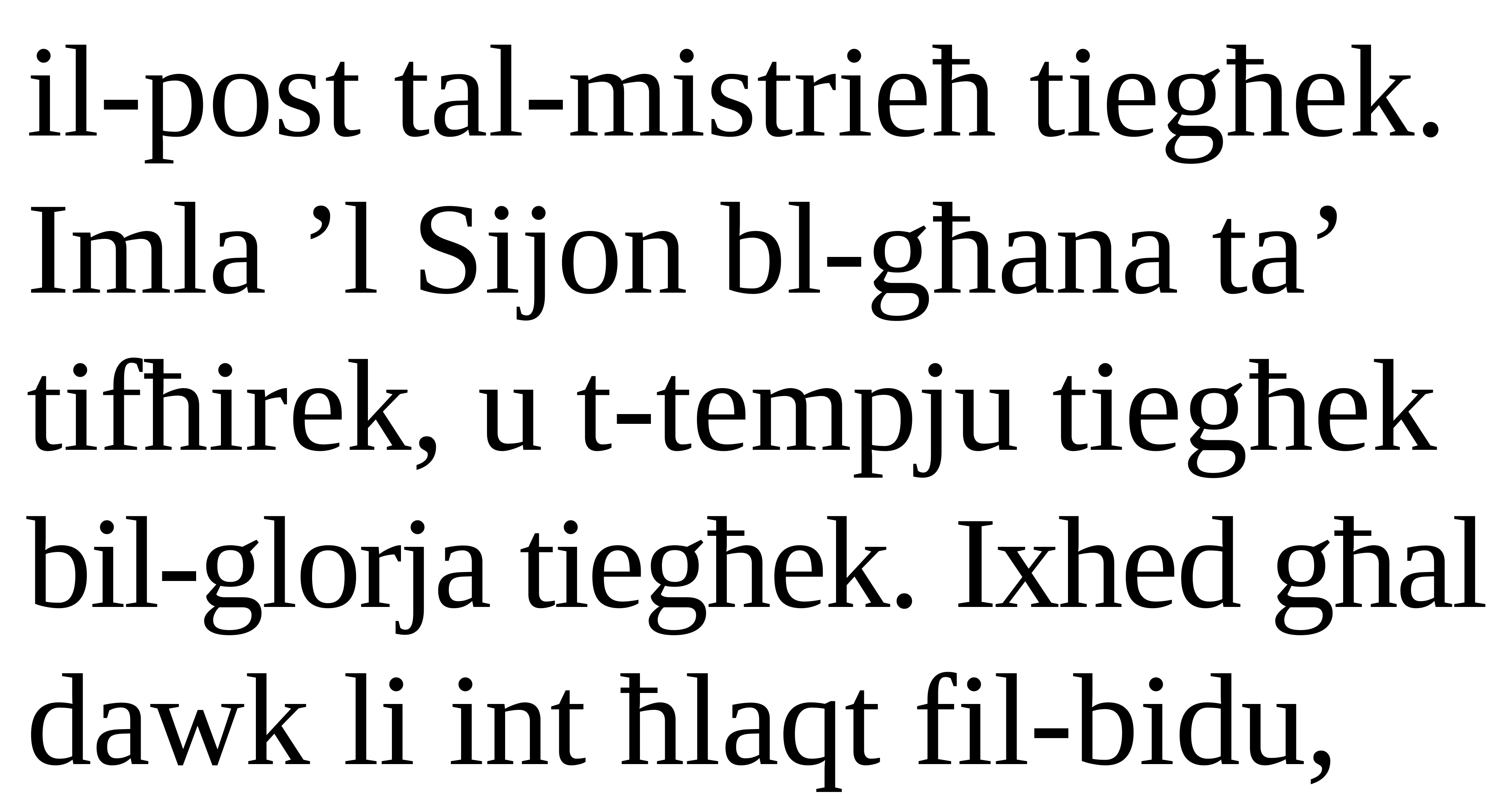

il-post tal-mistrieħ tiegħek.
Imla ’l Sijon bl-għana ta’ tifħirek, u t-tempju tiegħek bil-glorja tiegħek. Ixhed għal dawk li int ħlaqt fil-bidu,